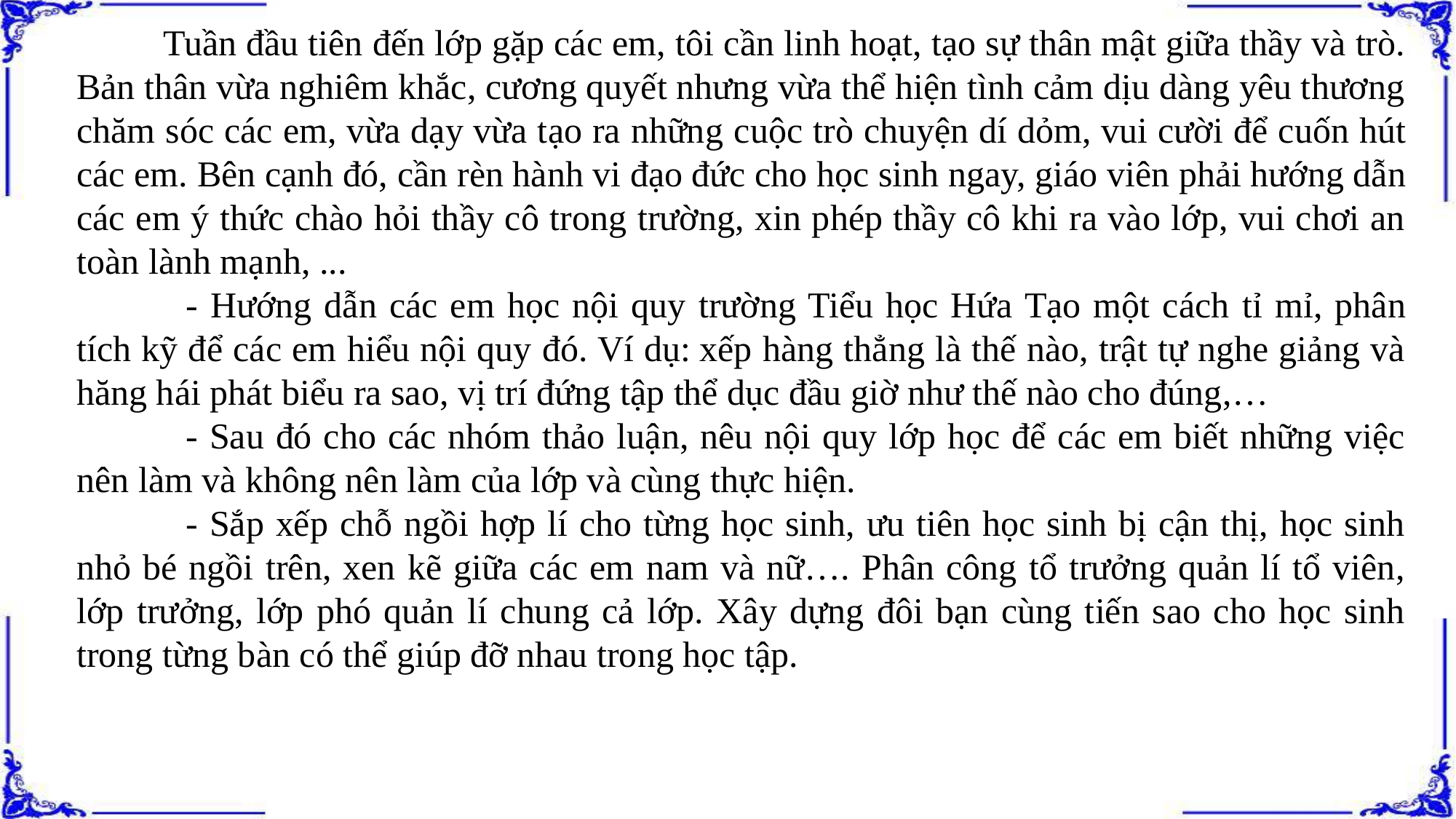

Tuần đầu tiên đến lớp gặp các em, tôi cần linh hoạt, tạo sự thân mật giữa thầy và trò. Bản thân vừa nghiêm khắc, cương quyết nhưng vừa thể hiện tình cảm dịu dàng yêu thương chăm sóc các em, vừa dạy vừa tạo ra những cuộc trò chuyện dí dỏm, vui cười để cuốn hút các em. Bên cạnh đó, cần rèn hành vi đạo đức cho học sinh ngay, giáo viên phải hướng dẫn các em ý thức chào hỏi thầy cô trong trường, xin phép thầy cô khi ra vào lớp, vui chơi an toàn lành mạnh, ...
	- Hướng dẫn các em học nội quy trường Tiểu học Hứa Tạo một cách tỉ mỉ, phân tích kỹ để các em hiểu nội quy đó. Ví dụ: xếp hàng thẳng là thế nào, trật tự nghe giảng và hăng hái phát biểu ra sao, vị trí đứng tập thể dục đầu giờ như thế nào cho đúng,…
	- Sau đó cho các nhóm thảo luận, nêu nội quy lớp học để các em biết những việc nên làm và không nên làm của lớp và cùng thực hiện.
	- Sắp xếp chỗ ngồi hợp lí cho từng học sinh, ưu tiên học sinh bị cận thị, học sinh nhỏ bé ngồi trên, xen kẽ giữa các em nam và nữ…. Phân công tổ trưởng quản lí tổ viên, lớp trưởng, lớp phó quản lí chung cả lớp. Xây dựng đôi bạn cùng tiến sao cho học sinh trong từng bàn có thể giúp đỡ nhau trong học tập.